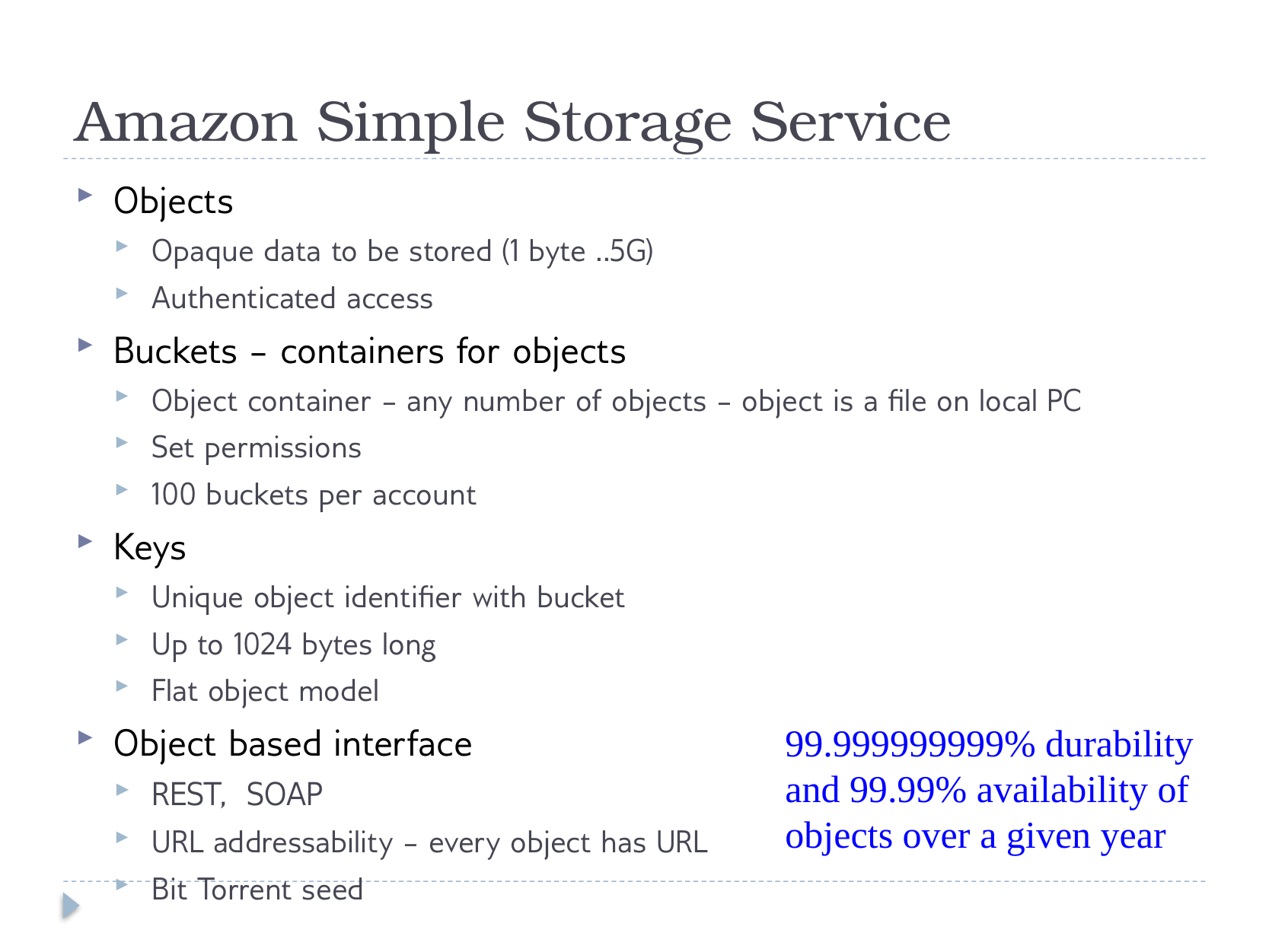

# Amazon Simple Storage Service
Objects
Opaque data to be stored (1 byte ..5G)
Authenticated access
Buckets – containers for objects
Object container – any number of objects – object is a file on local PC
Set permissions
100 buckets per account
Keys
Unique object identifier with bucket
Up to 1024 bytes long
Flat object model
Object based interface
REST,  SOAP
URL addressability – every object has URL
Bit Torrent seed

99.999999999% durability and 99.99% availability of objects over a given year